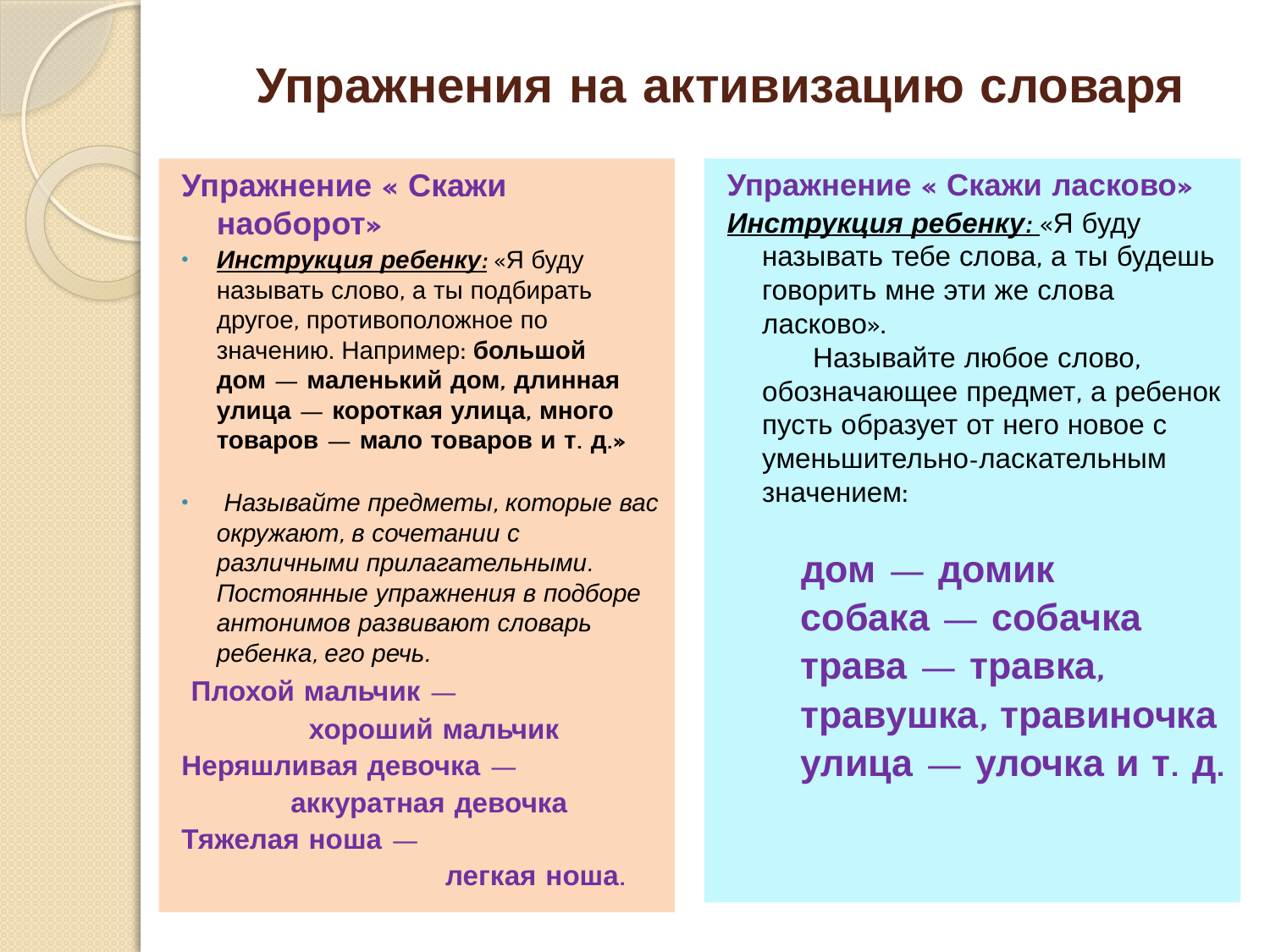

# Упражнения на активизацию словаря
Упражнение « Скажи наоборот»
Инструкция ребенку: «Я буду называть слово, а ты подбирать другое, противоположное по значению. Например: большой дом — маленький дом, длинная улица — короткая улица, много товаров — мало товаров и т. д.»
 Называйте предметы, которые вас окружают, в сочетании с различными прилагательными. Постоянные упражнения в подборе антонимов развивают словарь ребенка, его речь.
 Плохой мальчик —
              хороший мальчик
Неряшливая девочка —
            аккуратная девочка
Тяжелая ноша —
                             легкая ноша.

Упражнение « Скажи ласково»
Инструкция ребенку: «Я буду называть тебе слова, а ты будешь говорить мне эти же слова ласково».
      Называйте любое слово, обозначающее предмет, а ребенок пусть образует от него новое с уменьшительно-ласкательным значением:
       дом — домик
      собака — собачка
      трава — травка,
      травушка, травиночка
      улица — улочка и т. д.